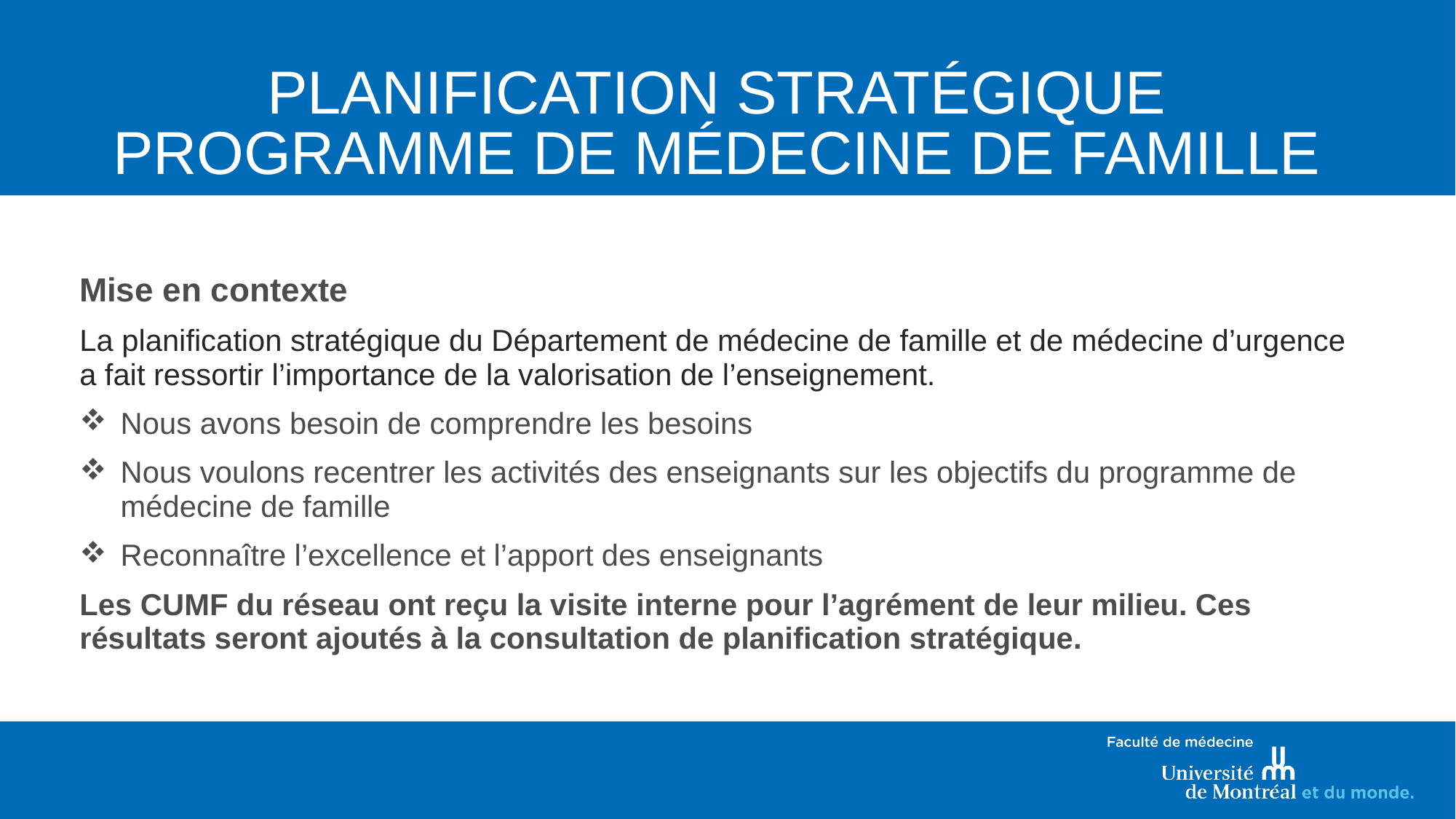

# Planification stratégique programme de médecine de famille

Mise en contexte
La planification stratégique du Département de médecine de famille et de médecine d’urgence a fait ressortir l’importance de la valorisation de l’enseignement.
Nous avons besoin de comprendre les besoins
Nous voulons recentrer les activités des enseignants sur les objectifs du programme de médecine de famille
Reconnaître l’excellence et l’apport des enseignants
Les CUMF du réseau ont reçu la visite interne pour l’agrément de leur milieu. Ces résultats seront ajoutés à la consultation de planification stratégique.